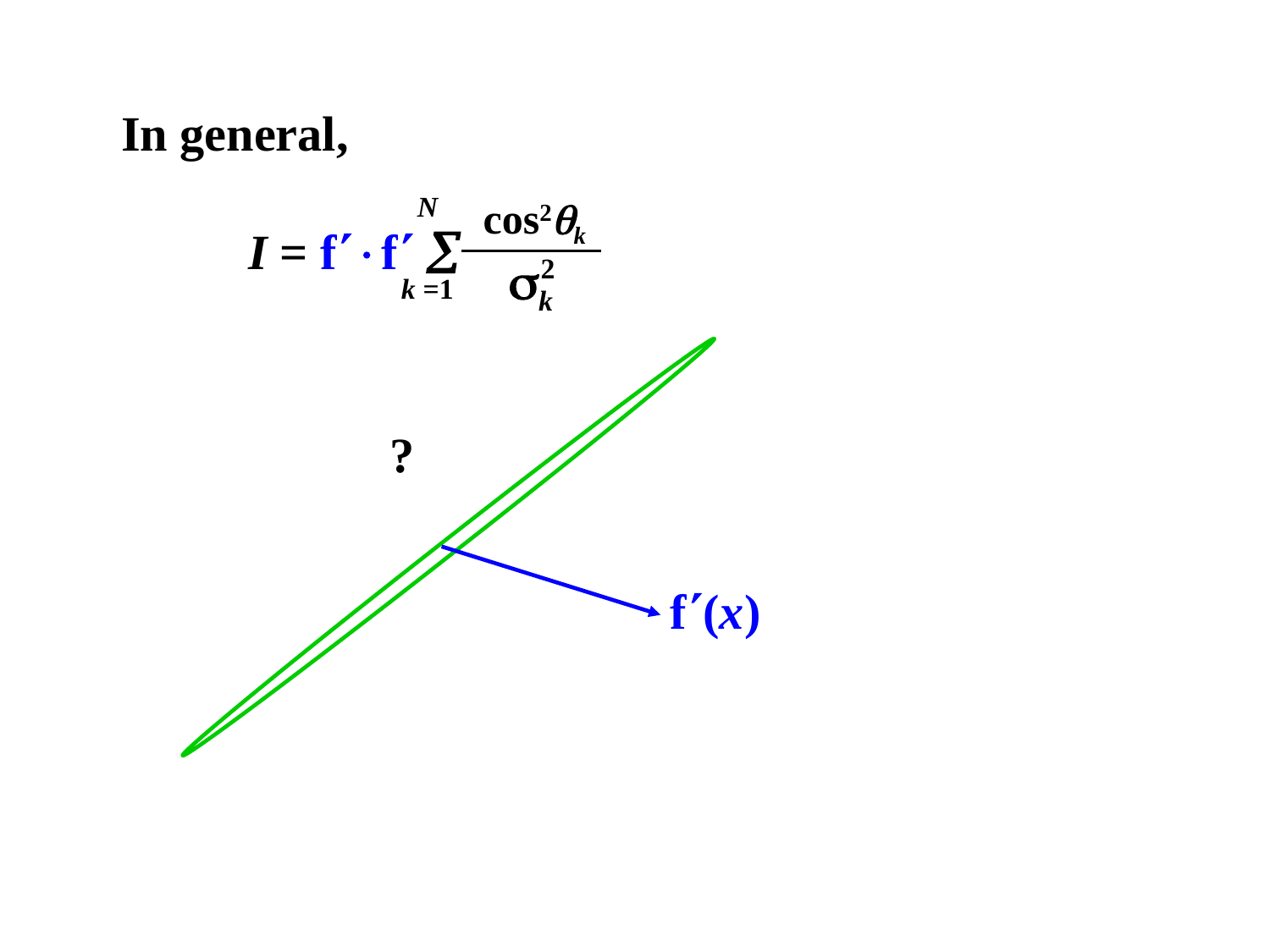

In general,

	I = f′⋅f′ ∑
N

cos2θk

k =1
2
σk
?
f′(x)